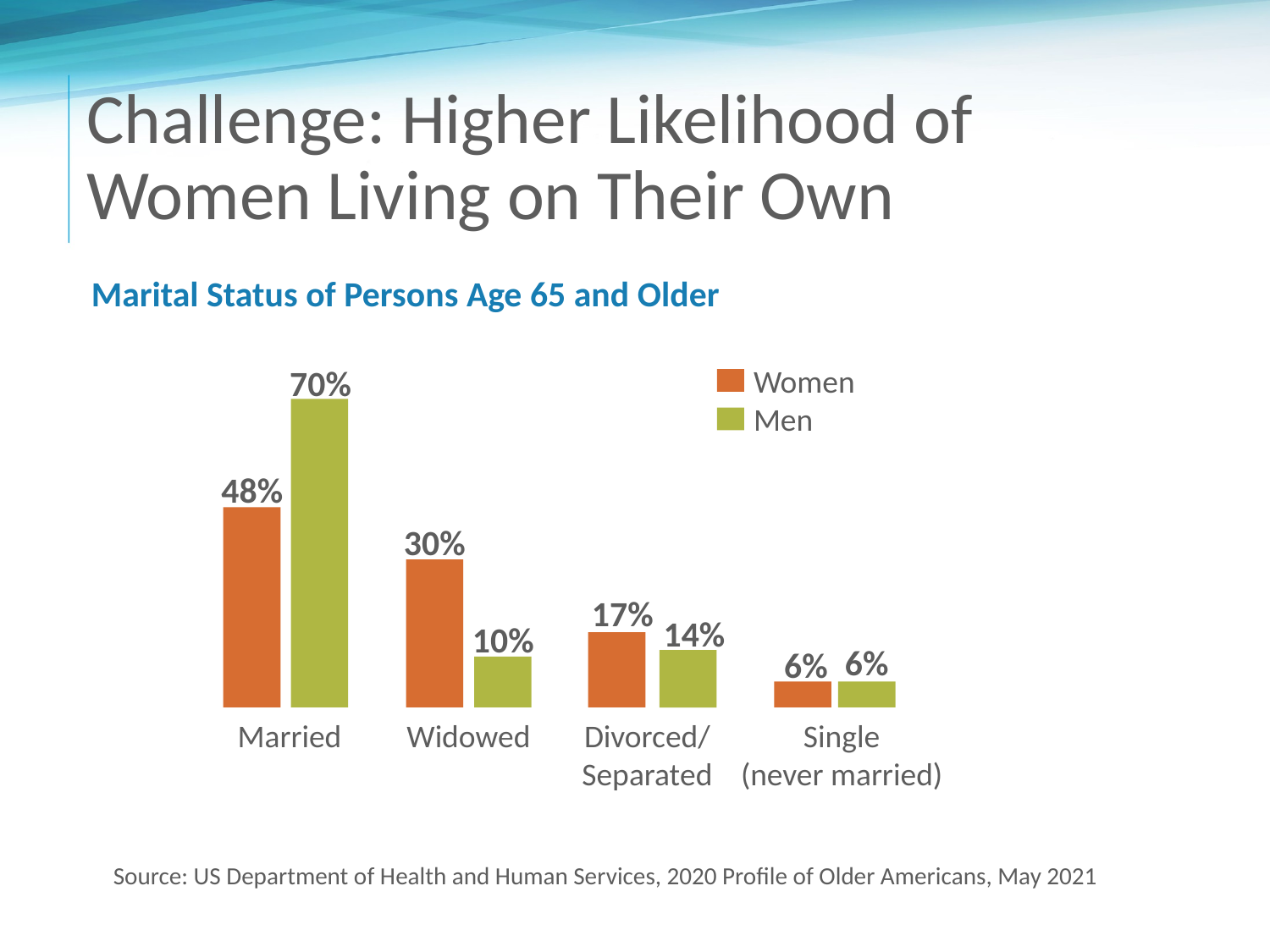

# Challenge: Higher Likelihood of Women Living on Their Own
Marital Status of Persons Age 65 and Older
70%
Women
Men

48%

30%

17%
14%
10%

6%
6%

Married
Widowed
Divorced/
Separated
Single
(never married)
Source: US Department of Health and Human Services, 2020 Profile of Older Americans, May 2021